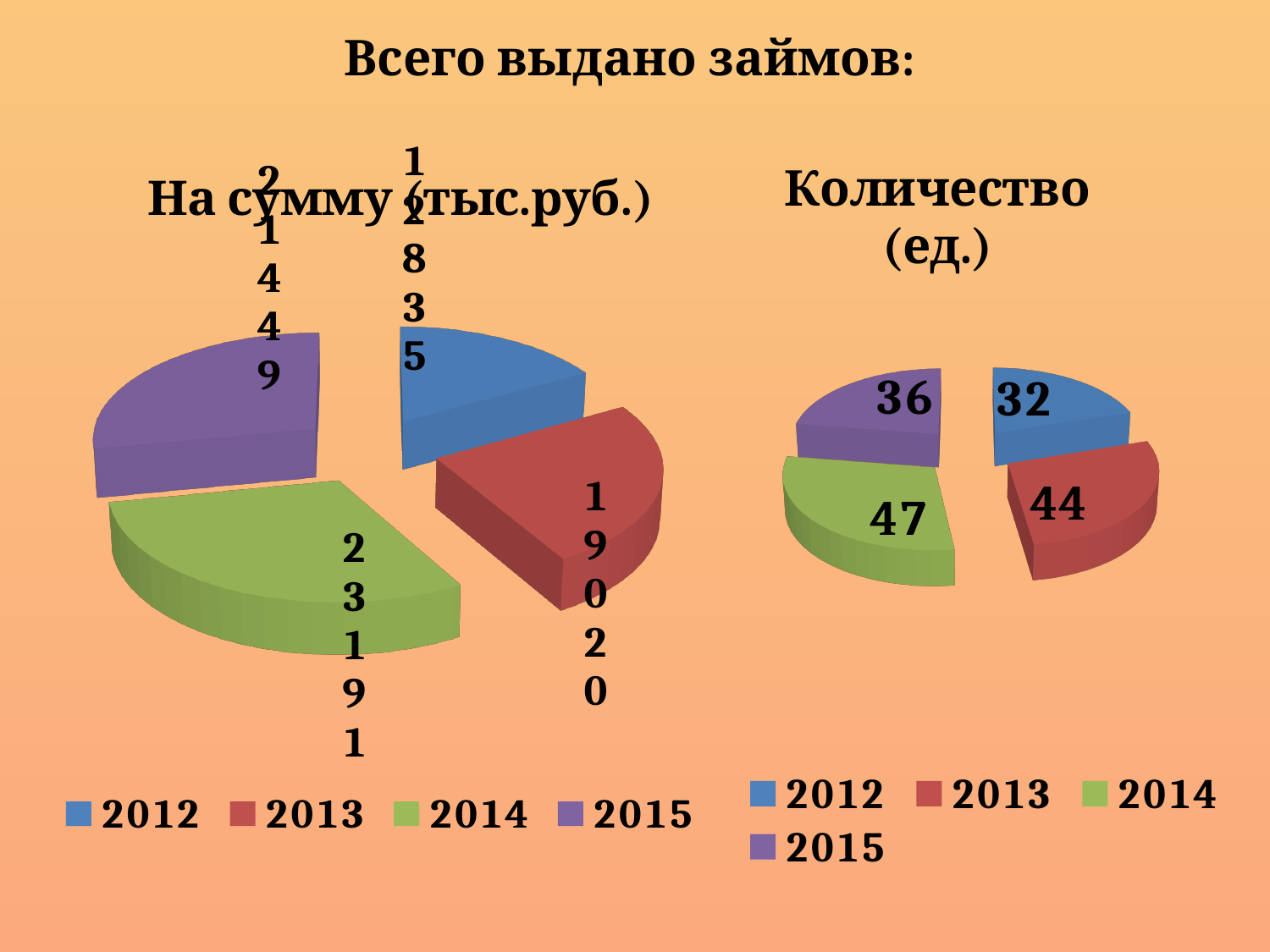

# Всего выдано займов:

[unsupported chart]

[unsupported chart]